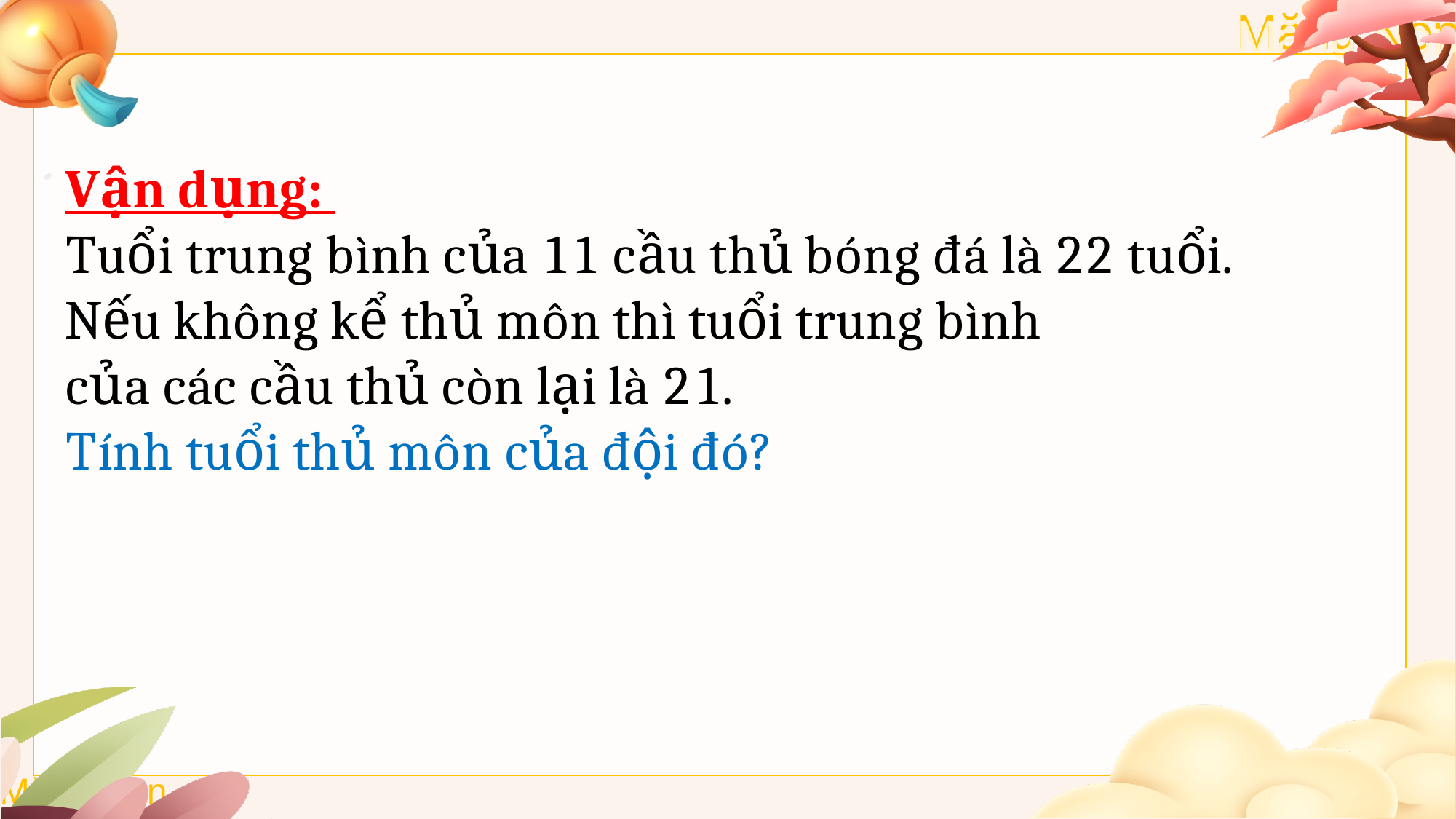

Vận dụng:
Tuổi trung bình của 11 cầu thủ bóng đá là 22 tuổi.
Nếu không kể thủ môn thì tuổi trung bình
của các cầu thủ còn lại là 21.
Tính tuổi thủ môn của đội đó?